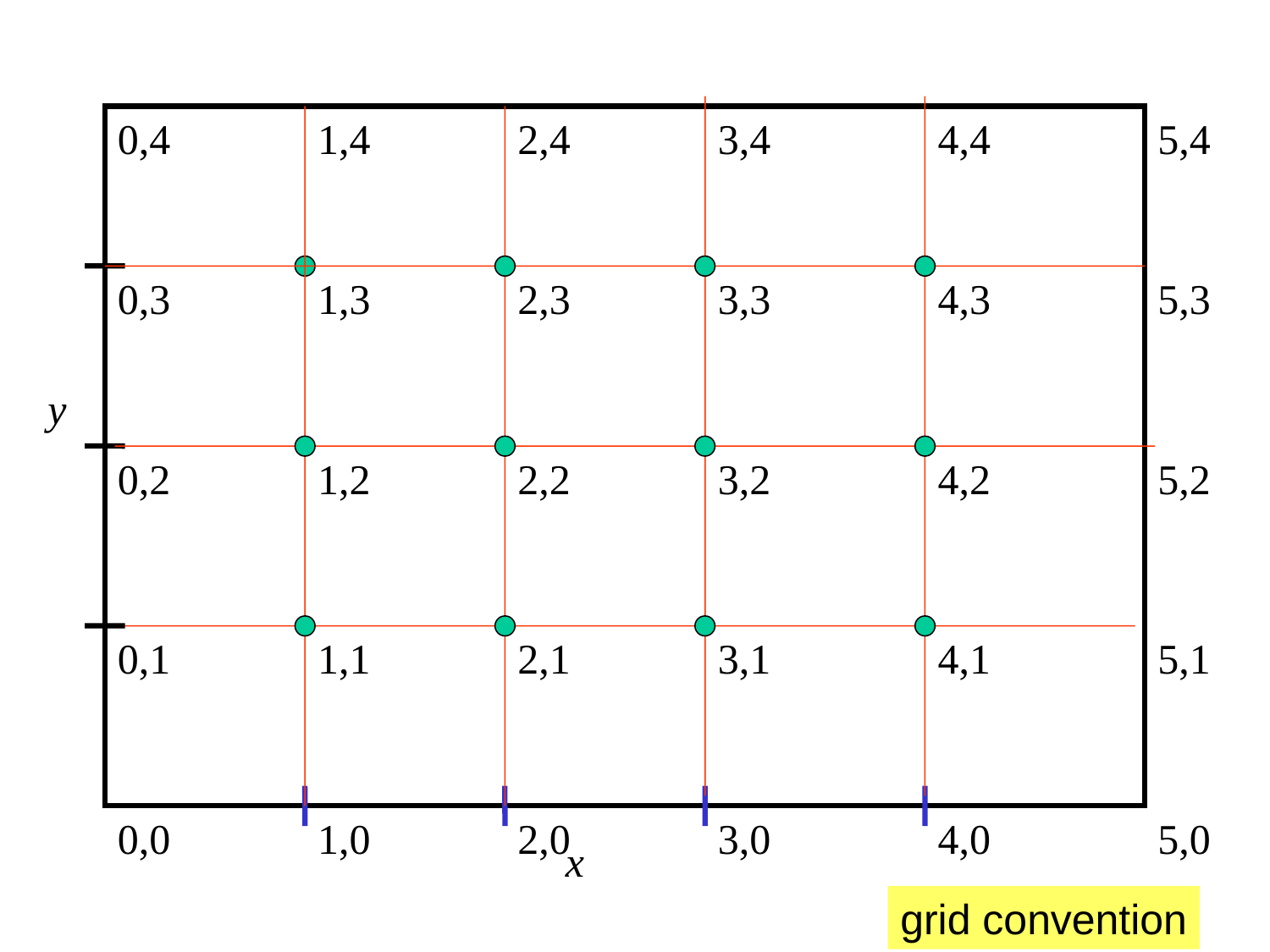

0,4

1,4

2,4
3,4
4,4
5,4

0,3
1,3
2,3
3,3
4,3
5,3
y

0,2

1,2
2,2
3,2
4,2
5,2

0,1
1,1
2,1
3,1
4,1
5,1

0,0
1,0
2,0
3,0
4,0
5,0
x
grid convention